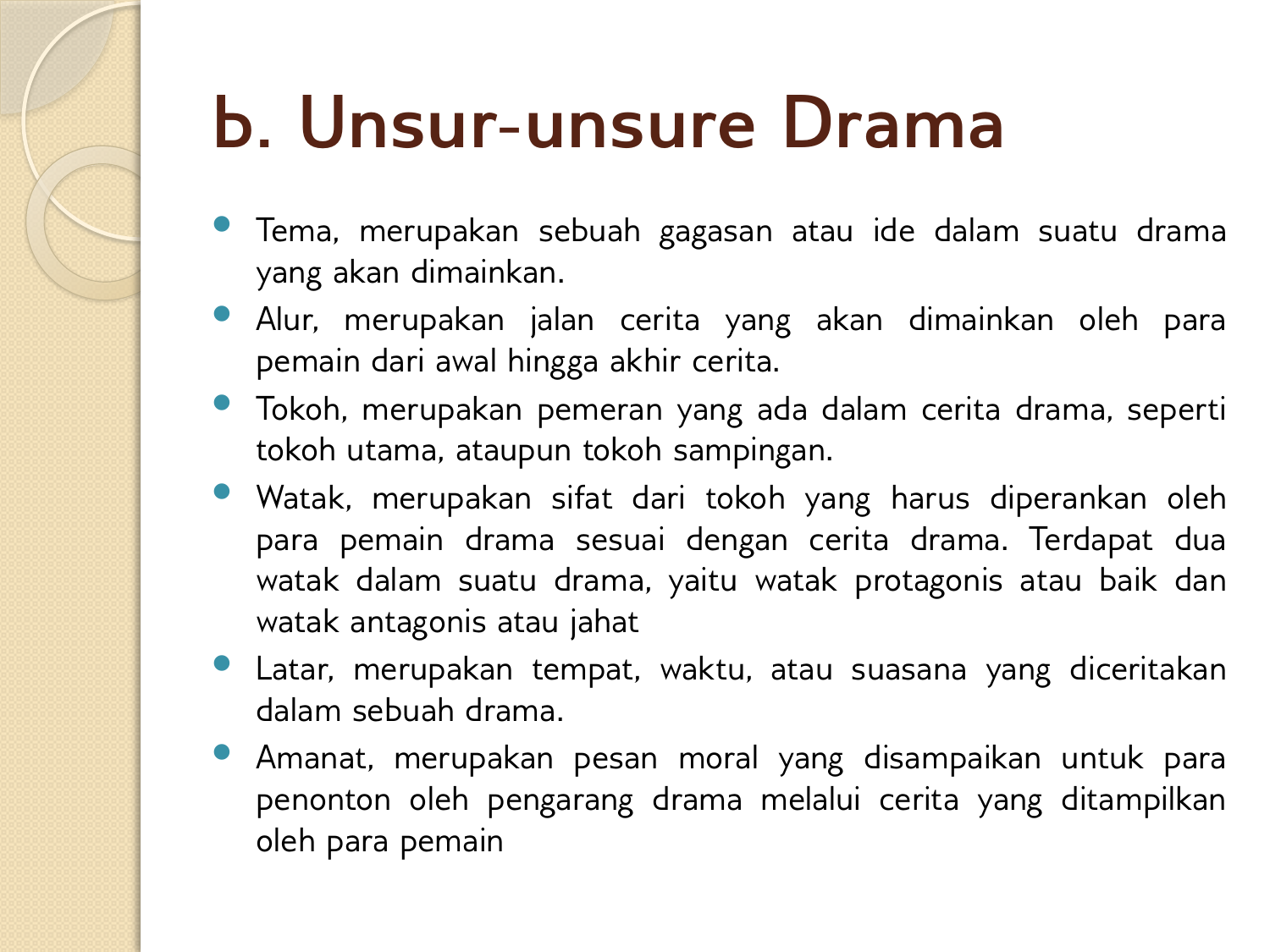

# b. Unsur-unsure Drama
Tema, merupakan sebuah gagasan atau ide dalam suatu drama yang akan dimainkan.
Alur, merupakan jalan cerita yang akan dimainkan oleh para pemain dari awal hingga akhir cerita.
Tokoh, merupakan pemeran yang ada dalam cerita drama, seperti tokoh utama, ataupun tokoh sampingan.
Watak, merupakan sifat dari tokoh yang harus diperankan oleh para pemain drama sesuai dengan cerita drama. Terdapat dua watak dalam suatu drama, yaitu watak protagonis atau baik dan watak antagonis atau jahat
Latar, merupakan tempat, waktu, atau suasana yang diceritakan dalam sebuah drama.
Amanat, merupakan pesan moral yang disampaikan untuk para penonton oleh pengarang drama melalui cerita yang ditampilkan oleh para pemain